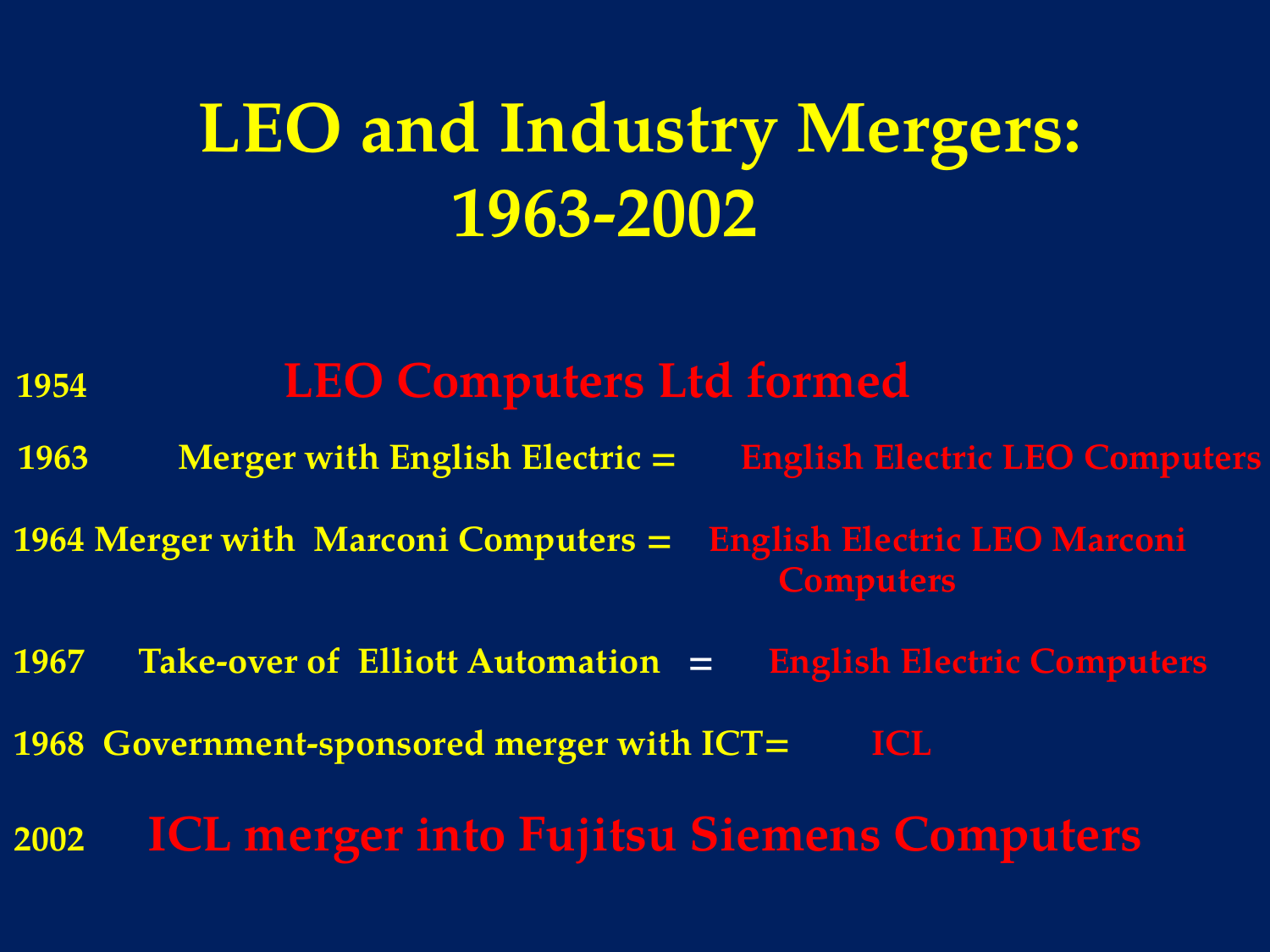

# LEO and Industry Mergers: 1963-2002

                           1954                               LEO Computers Ltd formed

                  1963          Merger with English Electric =       English Electric LEO Computers

            1964 Merger with  Marconi Computers =    English Electric LEO Marconi
                                                                                                  Computers

            1967      Take-over of  Elliott Automation   =      English Electric Computers

            1968  Government-sponsored merger with ICT=         ICL

            2002       ICL merger into Fujitsu Siemens Computers